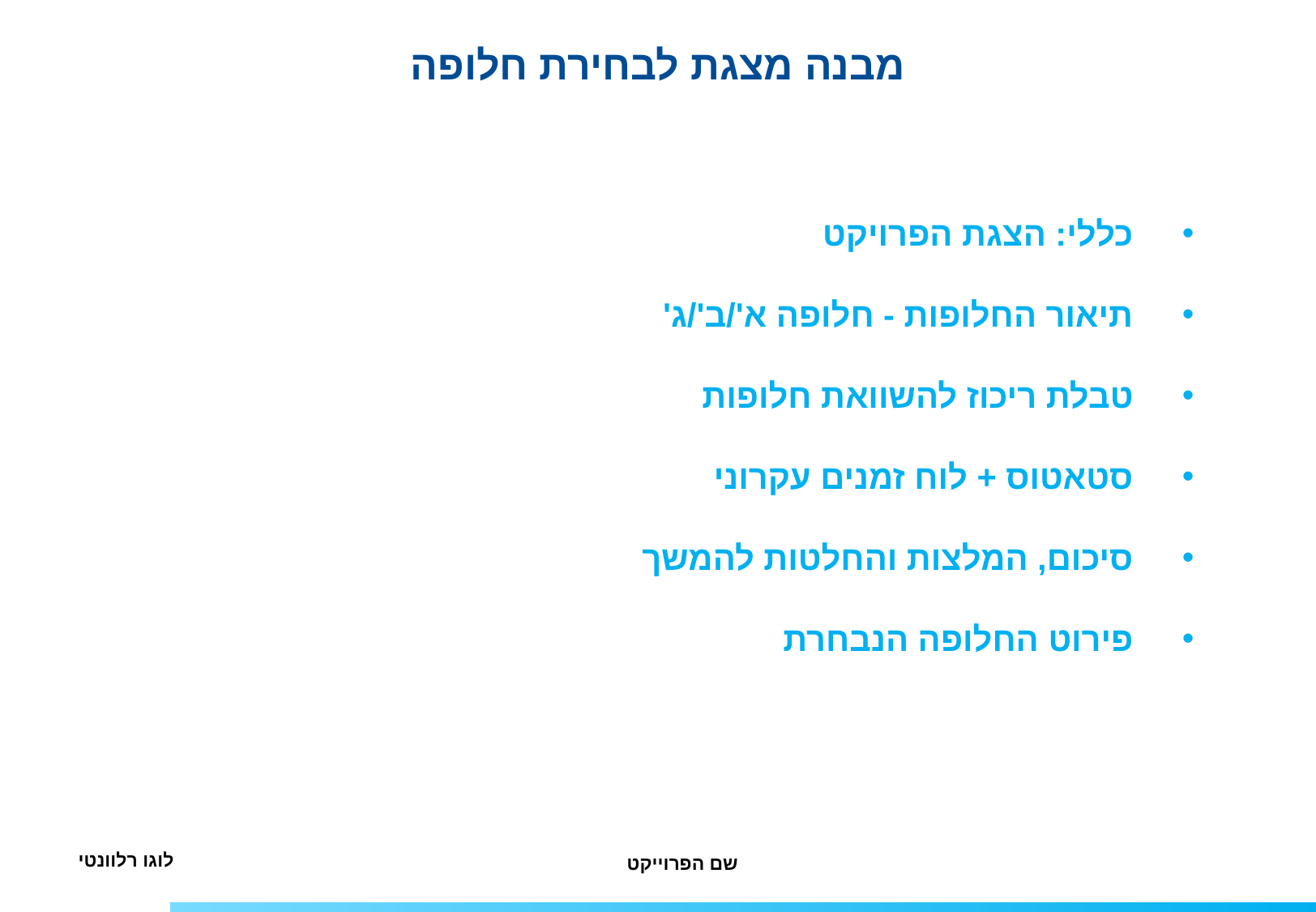

מבנה מצגת לבחירת חלופה
כללי: הצגת הפרויקט
תיאור החלופות - חלופה א'/ב'/ג'
טבלת ריכוז להשוואת חלופות
סטאטוס + לוח זמנים עקרוני
סיכום, המלצות והחלטות להמשך
פירוט החלופה הנבחרת